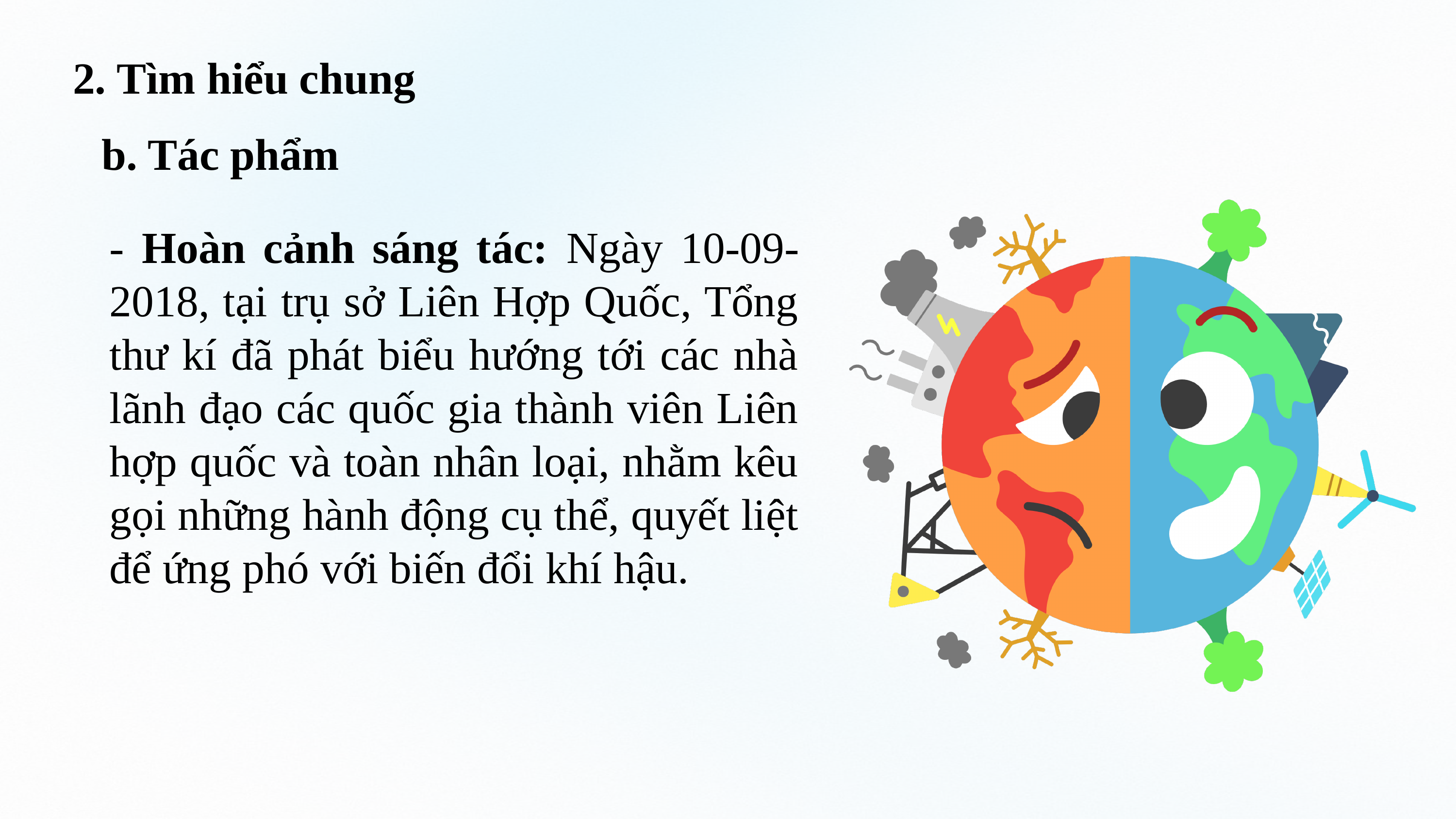

2. Tìm hiểu chung
b. Tác phẩm

- Hoàn cảnh sáng tác: Ngày 10-09-2018, tại trụ sở Liên Hợp Quốc, Tổng thư kí đã phát biểu hướng tới các nhà lãnh đạo các quốc gia thành viên Liên hợp quốc và toàn nhân loại, nhằm kêu gọi những hành động cụ thể, quyết liệt để ứng phó với biến đổi khí hậu.